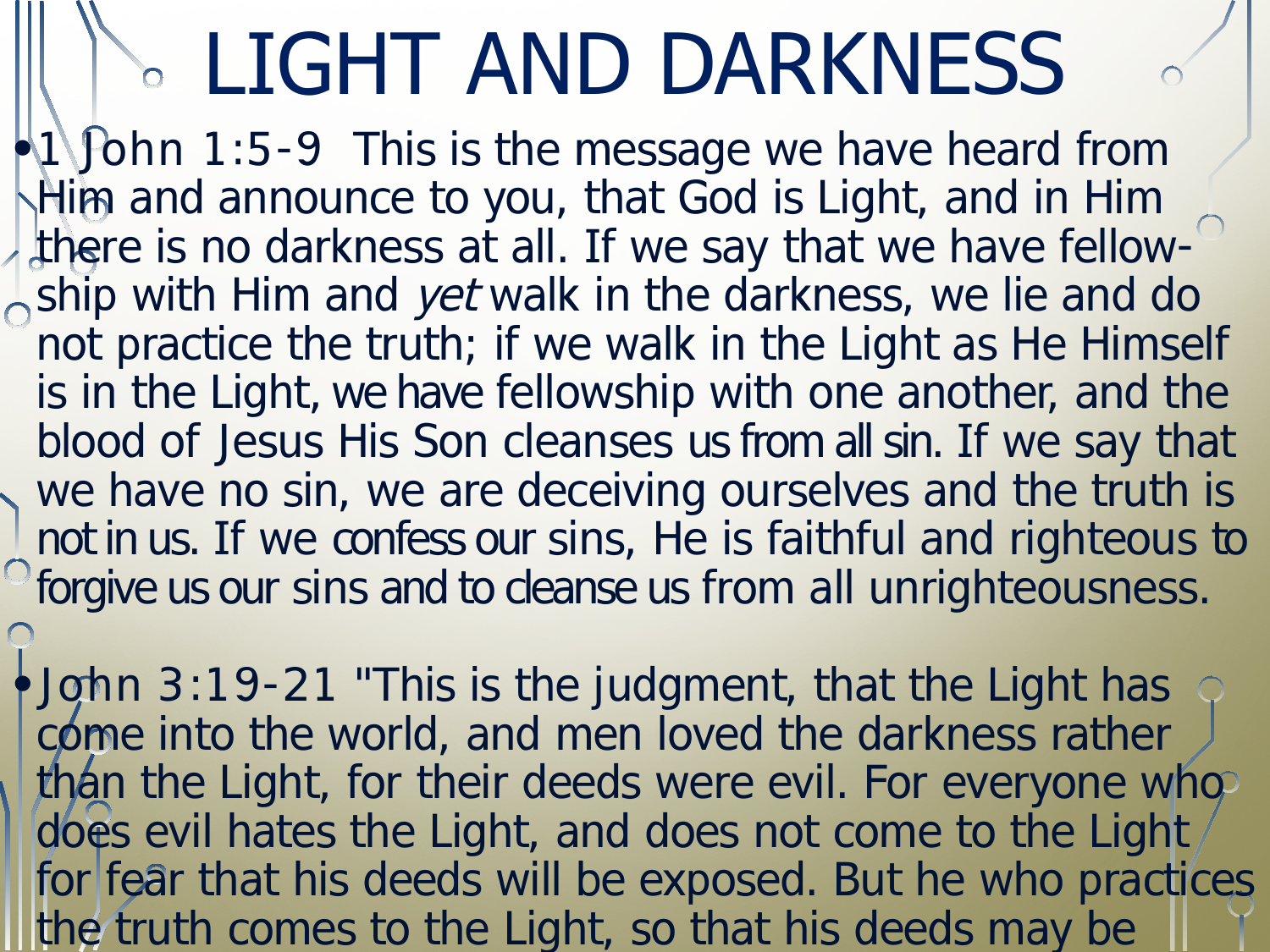

# LIGHT AND DARKNESS
1 John 1:5-9  This is the message we have heard from Him and announce to you, that God is Light, and in Him there is no darkness at all. If we say that we have fellow-ship with Him and yet walk in the darkness, we lie and do not practice the truth; if we walk in the Light as He Himself is in the Light, we have fellowship with one another, and the blood of Jesus His Son cleanses us from all sin. If we say that we have no sin, we are deceiving ourselves and the truth is not in us. If we confess our sins, He is faithful and righteous to forgive us our sins and to cleanse us from all unrighteousness.
John 3:19-21 "This is the judgment, that the Light has come into the world, and men loved the darkness rather than the Light, for their deeds were evil. For everyone who does evil hates the Light, and does not come to the Light for fear that his deeds will be exposed. But he who practices the truth comes to the Light, so that his deeds may be manifested as having been wrought in God."